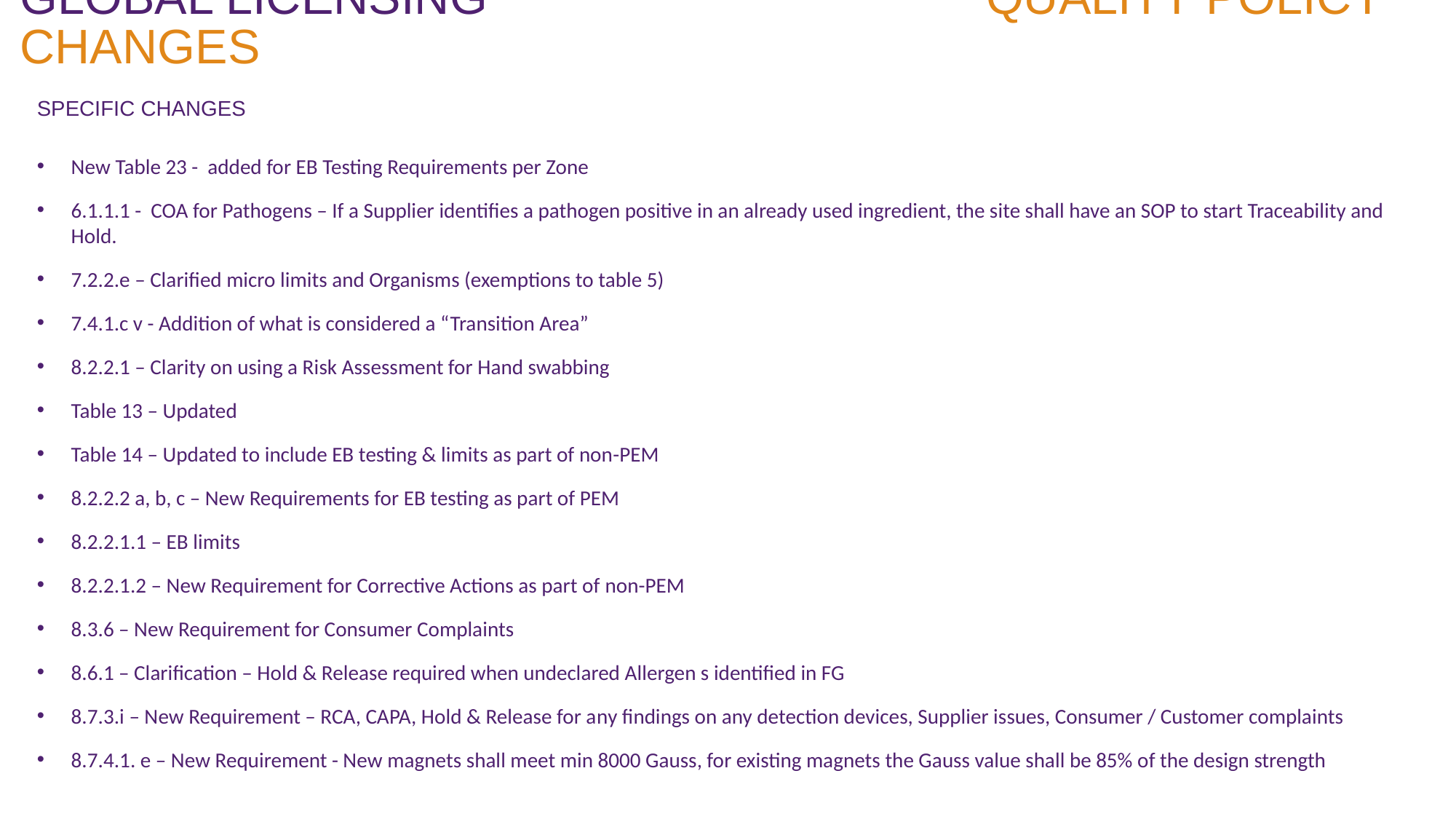

# Global Licensing                                     quality policy changes
specific Changes

New Table 23 -  added for EB Testing Requirements per Zone
6.1.1.1 -  COA for Pathogens – If a Supplier identifies a pathogen positive in an already used ingredient, the site shall have an SOP to start Traceability and Hold.
7.2.2.e – Clarified micro limits and Organisms (exemptions to table 5)
7.4.1.c v - Addition of what is considered a “Transition Area”
8.2.2.1 – Clarity on using a Risk Assessment for Hand swabbing
Table 13 – Updated
Table 14 – Updated to include EB testing & limits as part of non-PEM
8.2.2.2 a, b, c – New Requirements for EB testing as part of PEM
8.2.2.1.1 – EB limits
8.2.2.1.2 – New Requirement for Corrective Actions as part of non-PEM
8.3.6 – New Requirement for Consumer Complaints
8.6.1 – Clarification – Hold & Release required when undeclared Allergen s identified in FG
8.7.3.i – New Requirement – RCA, CAPA, Hold & Release for any findings on any detection devices, Supplier issues, Consumer / Customer complaints
8.7.4.1. e – New Requirement - New magnets shall meet min 8000 Gauss, for existing magnets the Gauss value shall be 85% of the design strength